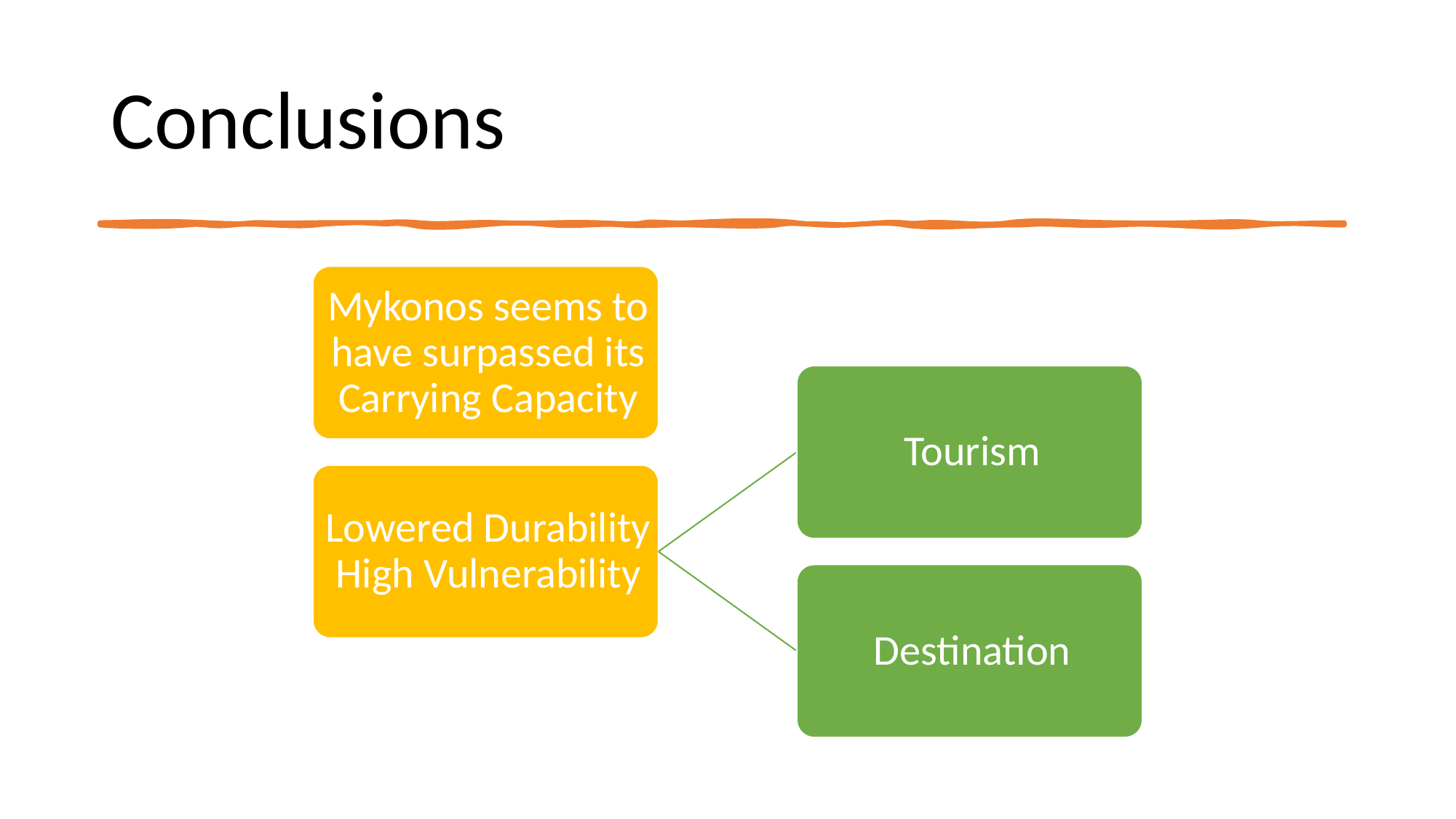

# Conclusions

Mykonos seems to have surpassed its Carrying Capacity
Lowered Durability High Vulnerability

Tourism

Destination